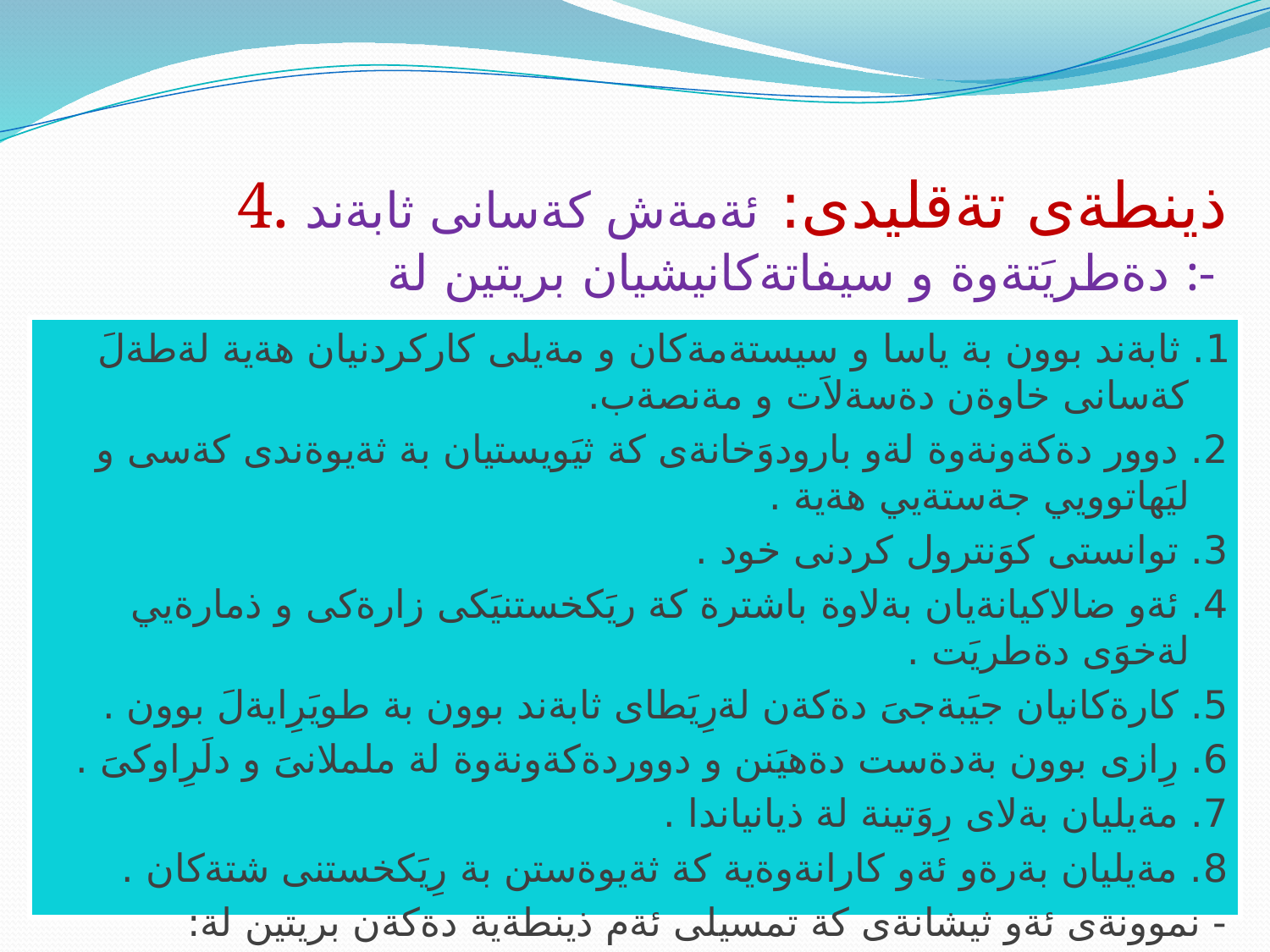

4. ذينطةى تةقليدى: ئةمةش كةسانى ثابةند دةطريَتةوة و سيفاتةكانيشيان بريتين لة :-
1. ثابةند بوون بة ياسا و سيستةمةكان و مةيلى كاركردنيان هةية لةطةلَ كةسانى خاوةن دةسةلاَت و مةنصةب.
2. دوور دةكةونةوة لةو بارودوَخانةى كة ثيَويستيان بة ثةيوةندى كةسى و ليَهاتوويي جةستةيي هةية .
3. توانستى كوَنترول كردنى خود .
4. ئةو ضالاكيانةيان بةلاوة باشترة كة ريَكخستنيَكى زارةكى و ذمارةيي لةخوَى دةطريَت .
5. كارةكانيان جيَبةجىَ دةكةن لةرِيَطاى ثابةند بوون بة طويَرِايةلَ بوون .
6. رِازى بوون بةدةست دةهيَنن و دووردةكةونةوة لة ململانىَ و دلَرِاوكىَ .
7. مةيليان بةلاى رِوَتينة لة ذيانياندا .
8. مةيليان بةرةو ئةو كارانةوةية كة ثةيوةستن بة رِيَكخستنى شتةكان .
- نموونةى ئةو ثيشانةى كة تمسيلى ئةم ذينطةية دةكةن بريتين لة: ئةميندارى سندوقةكانى بانك، كارى سكرتاريةت، ذميَرياران و مةكتةبيةكان .